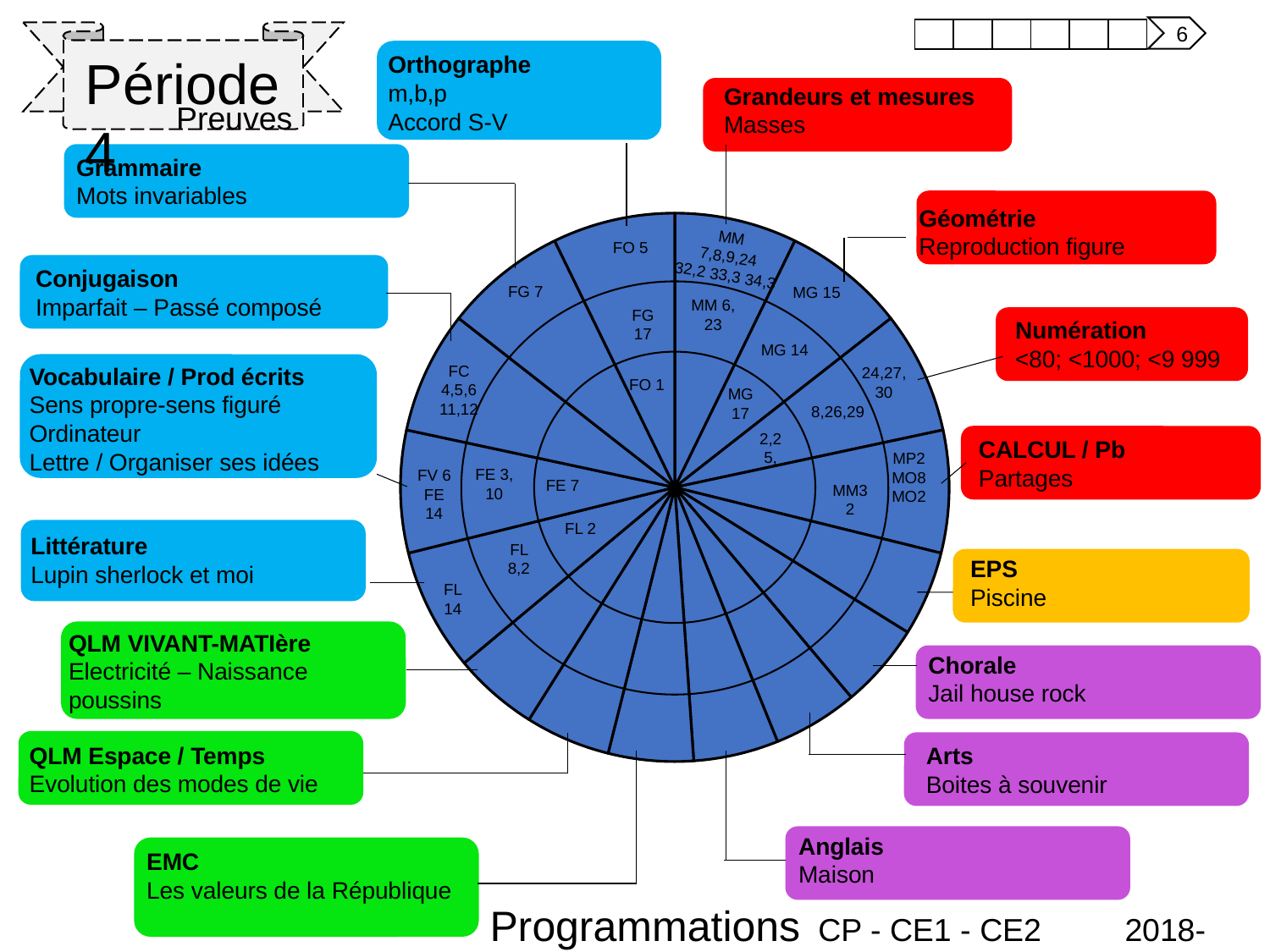

6
|  |  |  |  |  |  |
| --- | --- | --- | --- | --- | --- |

Période 4
Orthographe
m,b,p
Accord S-V
Grandeurs et mesures
Masses

Preuves

Grammaire
Mots invariables

Géométrie
Reproduction figure

### Chart

| Category | Colonne1 |
|---|---|
|  | 0.09 |
|  | 0.09 |
|  | 0.09 |
|  | 0.09 |
|  | 0.0625 |
|  | 0.0625 |
|  | 0.0625 |
|  | 0.0625 |
|  | 0.0625 |
|  | 0.0625 |
|  | 0.0625 |
|  | 0.09 |
|  | 0.09 |
|  | 0.09 |
|  | 0.09 |
|  | 0.09 |
MM
7,8,9,24
32,2 33,3 34,3
FO 5

Conjugaison
Imparfait – Passé composé
FG 7
MG 15

MM 6, 23
FG 17

Numération
<80; <1000; <9 999
MG 14

FC 4,5,6
11,12
Vocabulaire / Prod écrits
Sens propre-sens figuré
Ordinateur
Lettre / Organiser ses idées
24,27,30
FO 1
MG 17
8,26,29

2,2
5,

CALCUL / Pb
Partages
MP2
MO8
MO2
FE 3, 10
FV 6
FE 14
FE 7
MM32
FL 2

Littérature
Lupin sherlock et moi
FL 8,2
EPS
Piscine

FL 14

QLM VIVANT-MATIère
Electricité – Naissance poussins
Chorale
Jail house rock

QLM Espace / Temps
Evolution des modes de vie
Arts
Boites à souvenir
Anglais
Maison

EMC
Les valeurs de la République
Programmations  CP - CE1 - CE2	2018-2019         Rigolett